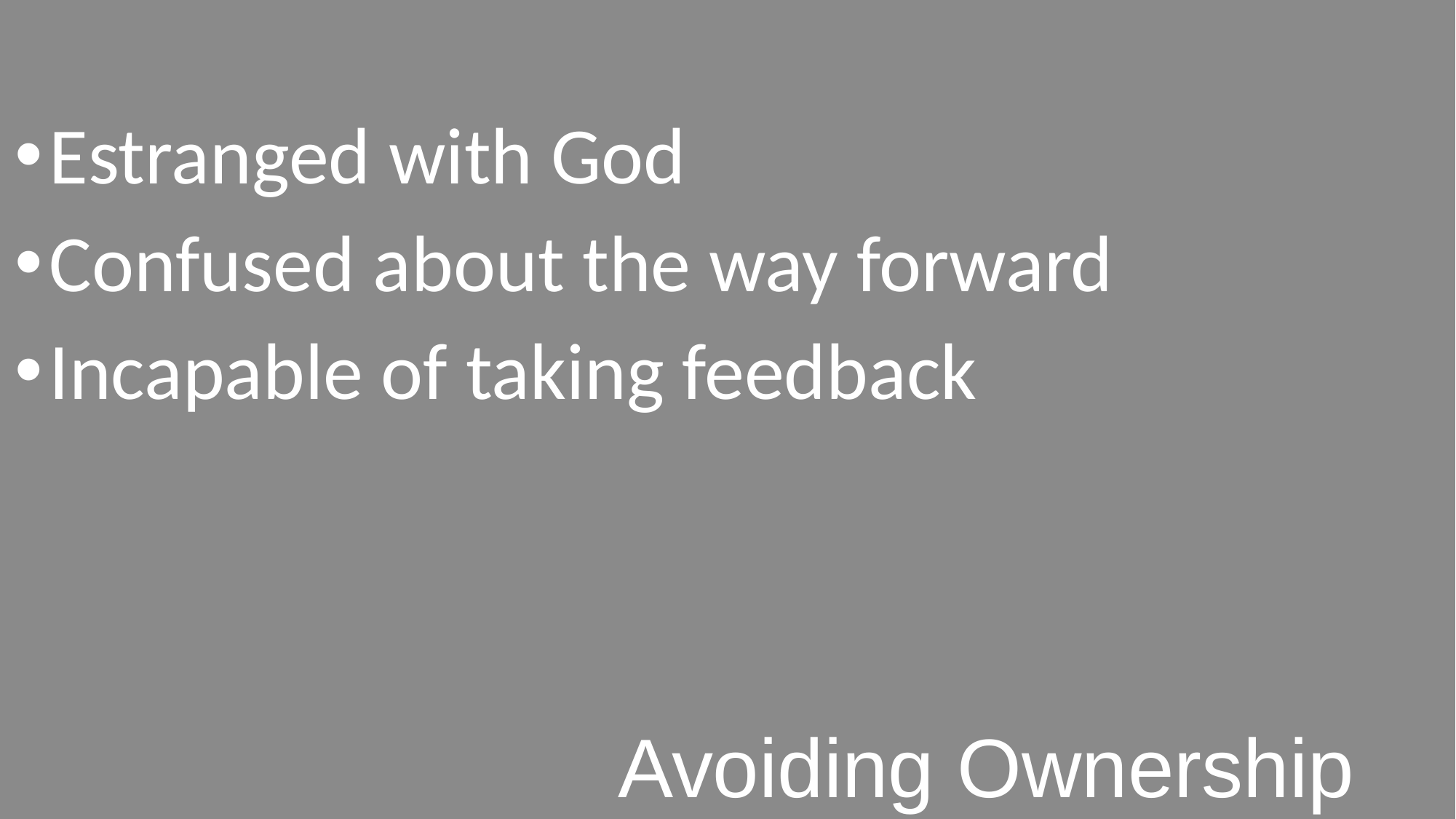

Estranged with God
Confused about the way forward
Incapable of taking feedback

#

Avoiding Ownership